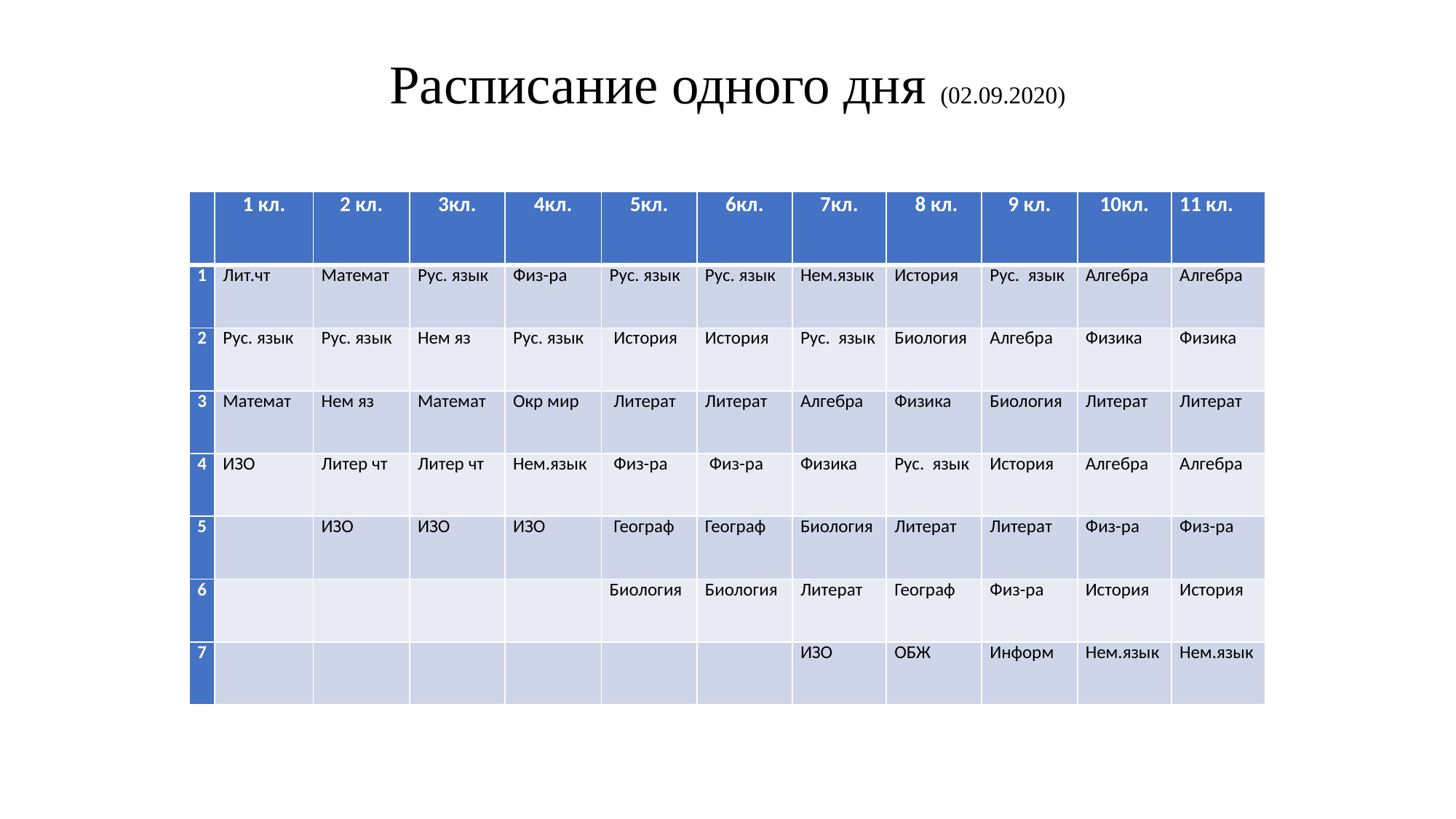

# Расписание одного дня (02.09.2020)
|  | 1 кл. | 2 кл. | 3кл. | 4кл. | 5кл. | 6кл. | 7кл. | 8 кл. | 9 кл. | 10кл. | 11 кл. |
| --- | --- | --- | --- | --- | --- | --- | --- | --- | --- | --- | --- |
| 1 | Лит.чт | Математ | Рус. язык | Физ-ра | Рус. язык | Рус. язык | Нем.язык | История | Рус. язык | Алгебра | Алгебра |
| 2 | Рус. язык | Рус. язык | Нем яз | Рус. язык | История | История | Рус. язык | Биология | Алгебра | Физика | Физика |
| 3 | Математ | Нем яз | Математ | Окр мир | Литерат | Литерат | Алгебра | Физика | Биология | Литерат | Литерат |
| 4 | ИЗО | Литер чт | Литер чт | Нем.язык | Физ-ра | Физ-ра | Физика | Рус. язык | История | Алгебра | Алгебра |
| 5 |  | ИЗО | ИЗО | ИЗО | Географ | Географ | Биология | Литерат | Литерат | Физ-ра | Физ-ра |
| 6 |  |  |  |  | Биология | Биология | Литерат | Географ | Физ-ра | История | История |
| 7 |  |  |  |  |  |  | ИЗО | ОБЖ | Информ | Нем.язык | Нем.язык |